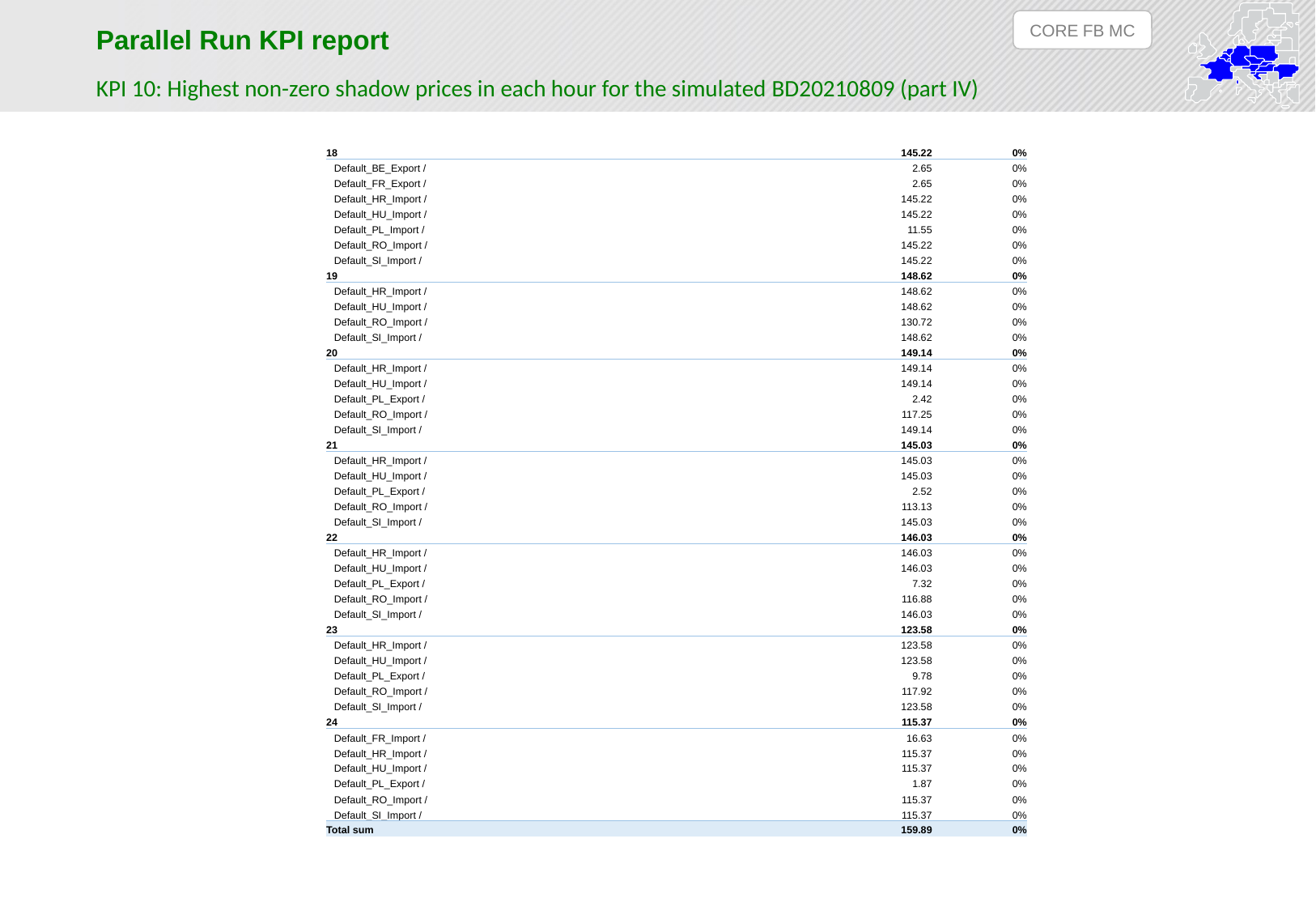

CORE FB MC
Parallel Run KPI report
KPI 10: Highest non-zero shadow prices in each hour for the simulated BD20210809 (part IV)
| 18 | 145.22 | 0% |
| --- | --- | --- |
| Default\_BE\_Export / | 2.65 | 0% |
| Default\_FR\_Export / | 2.65 | 0% |
| Default\_HR\_Import / | 145.22 | 0% |
| Default\_HU\_Import / | 145.22 | 0% |
| Default\_PL\_Import / | 11.55 | 0% |
| Default\_RO\_Import / | 145.22 | 0% |
| Default\_SI\_Import / | 145.22 | 0% |
| 19 | 148.62 | 0% |
| Default\_HR\_Import / | 148.62 | 0% |
| Default\_HU\_Import / | 148.62 | 0% |
| Default\_RO\_Import / | 130.72 | 0% |
| Default\_SI\_Import / | 148.62 | 0% |
| 20 | 149.14 | 0% |
| Default\_HR\_Import / | 149.14 | 0% |
| Default\_HU\_Import / | 149.14 | 0% |
| Default\_PL\_Export / | 2.42 | 0% |
| Default\_RO\_Import / | 117.25 | 0% |
| Default\_SI\_Import / | 149.14 | 0% |
| 21 | 145.03 | 0% |
| Default\_HR\_Import / | 145.03 | 0% |
| Default\_HU\_Import / | 145.03 | 0% |
| Default\_PL\_Export / | 2.52 | 0% |
| Default\_RO\_Import / | 113.13 | 0% |
| Default\_SI\_Import / | 145.03 | 0% |
| 22 | 146.03 | 0% |
| Default\_HR\_Import / | 146.03 | 0% |
| Default\_HU\_Import / | 146.03 | 0% |
| Default\_PL\_Export / | 7.32 | 0% |
| Default\_RO\_Import / | 116.88 | 0% |
| Default\_SI\_Import / | 146.03 | 0% |
| 23 | 123.58 | 0% |
| Default\_HR\_Import / | 123.58 | 0% |
| Default\_HU\_Import / | 123.58 | 0% |
| Default\_PL\_Export / | 9.78 | 0% |
| Default\_RO\_Import / | 117.92 | 0% |
| Default\_SI\_Import / | 123.58 | 0% |
| 24 | 115.37 | 0% |
| Default\_FR\_Import / | 16.63 | 0% |
| Default\_HR\_Import / | 115.37 | 0% |
| Default\_HU\_Import / | 115.37 | 0% |
| Default\_PL\_Export / | 1.87 | 0% |
| Default\_RO\_Import / | 115.37 | 0% |
| Default\_SI\_Import / | 115.37 | 0% |
| Total sum | 159.89 | 0% |